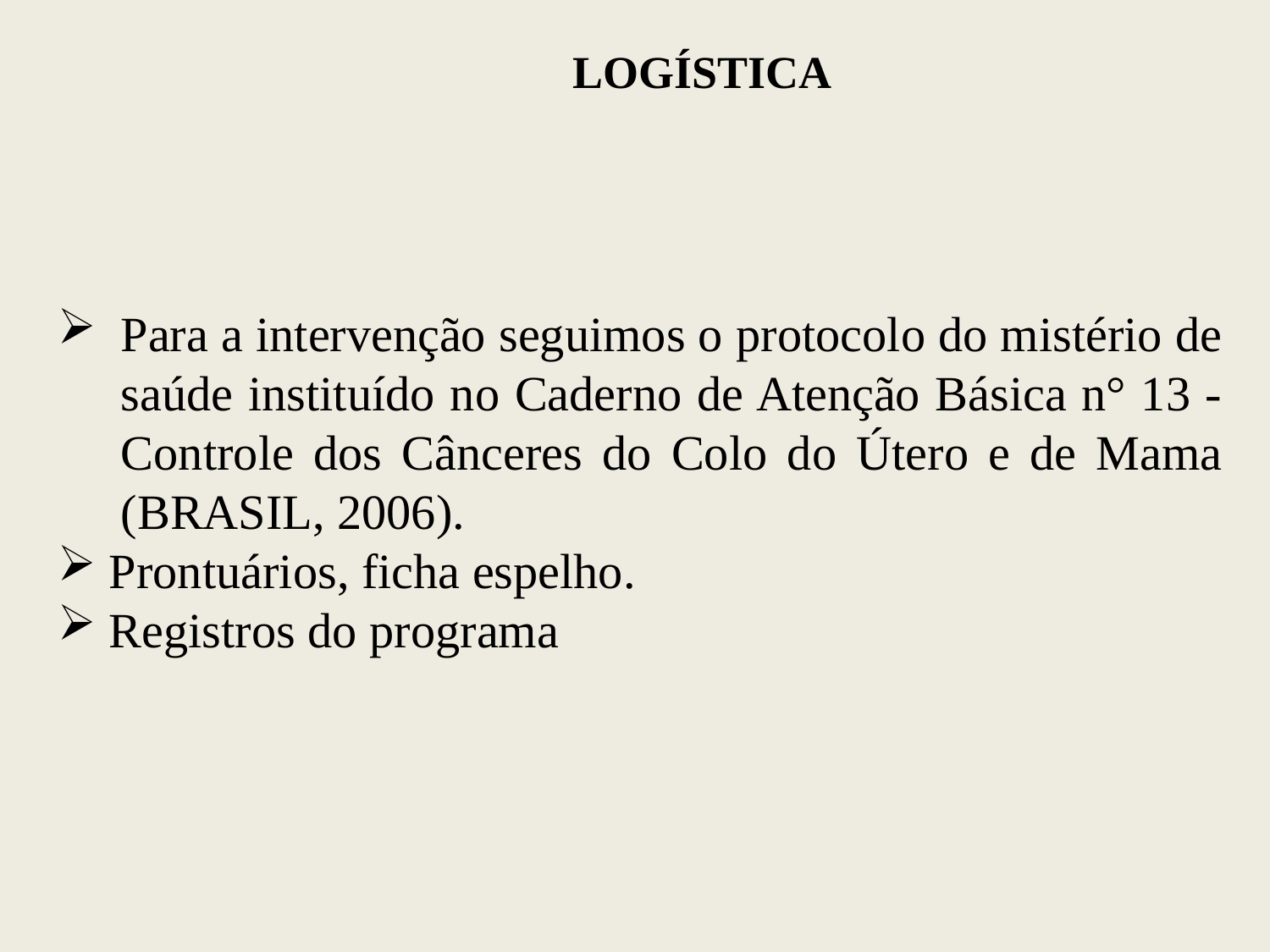

LOGÍSTICA
Para a intervenção seguimos o protocolo do mistério de saúde instituído no Caderno de Atenção Básica n° 13 - Controle dos Cânceres do Colo do Útero e de Mama (BRASIL, 2006).
 Prontuários, ficha espelho.
 Registros do programa